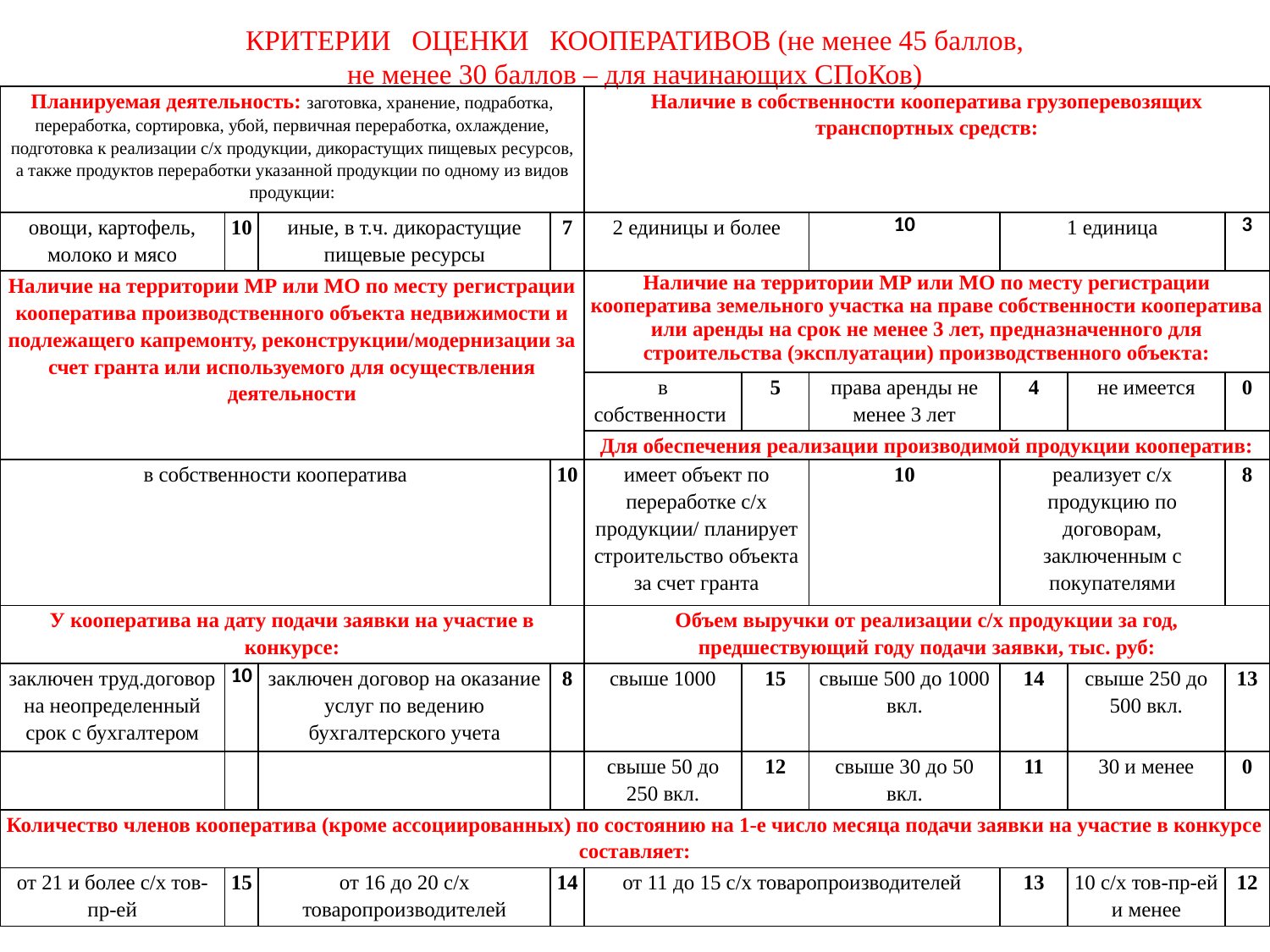

КРИТЕРИИ   ОЦЕНКИ   КООПЕРАТИВОВ (не менее 45 баллов,
не менее 30 баллов – для начинающих СПоКов)
| Планируемая деятельность: заготовка, хранение, подработка, переработка, сортировка, убой, первичная переработка, охлаждение, подготовка к реализации с/х продукции, дикорастущих пищевых ресурсов, а также продуктов переработки указанной продукции по одному из видов продукции: |  |  |  | Наличие в собственности кооператива грузоперевозящих транспортных средств: |  |  |  |  |  |
| --- | --- | --- | --- | --- | --- | --- | --- | --- | --- |
| овощи, картофель, молоко и мясо | 10 | иные, в т.ч. дикорастущие пищевые ресурсы | 7 | 2 единицы и более |  | 10 | 1 единица |  | 3 |
| Наличие на территории МР или МО по месту регистрации кооператива производственного объекта недвижимости и подлежащего капремонту, реконструкции/модернизации за счет гранта или используемого для осуществления деятельности |  |  |  | Наличие на территории МР или МО по месту регистрации кооператива земельного участка на праве собственности кооператива или аренды на срок не менее 3 лет, предназначенного для строительства (эксплуатации) производственного объекта: |  |  |  |  |  |
|  |  |  |  | в собственности | 5 | права аренды не менее 3 лет | 4 | не имеется | 0 |
|  |  |  |  | Для обеспечения реализации производимой продукции кооператив: |  |  |  |  |  |
| в собственности кооператива |  |  | 10 | имеет объект по переработке с/х продукции/ планирует строительство объекта за счет гранта |  | 10 | реализует с/х продукцию по договорам, заключенным с покупателями |  | 8 |
| У кооператива на дату подачи заявки на участие в конкурсе: |  |  |  | Объем выручки от реализации с/х продукции за год, предшествующий году подачи заявки, тыс. руб: |  |  |  |  |  |
| заключен труд.договор на неопределенный срок с бухгалтером | 10 | заключен договор на оказание услуг по ведению бухгалтерского учета | 8 | свыше 1000 | 15 | свыше 500 до 1000 вкл. | 14 | свыше 250 до 500 вкл. | 13 |
|  |  |  |  | свыше 50 до 250 вкл. | 12 | свыше 30 до 50 вкл. | 11 | 30 и менее | 0 |
| Количество членов кооператива (кроме ассоциированных) по состоянию на 1-е число месяца подачи заявки на участие в конкурсе составляет: |  |  |  |  |  |  |  |  |  |
| от 21 и более с/х тов-пр-ей | 15 | от 16 до 20 с/х товаропроизводителей | 14 | от 11 до 15 с/х товаропроизводителей |  |  | 13 | 10 с/х тов-пр-ей и менее | 12 |